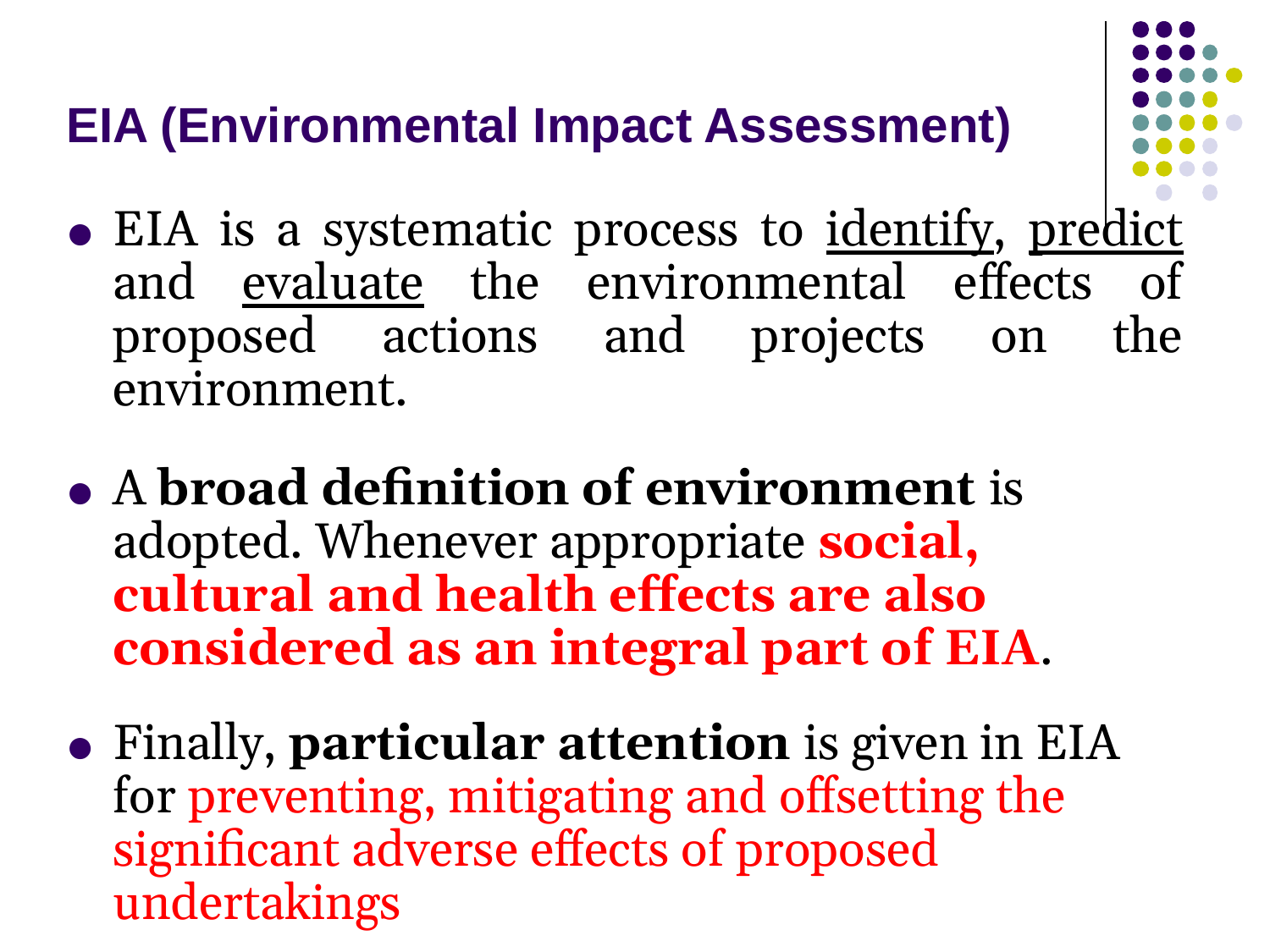

# EIA (Environmental Impact Assessment)
EIA is a systematic process to identify, predict and evaluate the environmental effects of proposed actions and projects on the environment.

A broad definition of environment is adopted. Whenever appropriate social, cultural and health effects are also considered as an integral part of EIA.

Finally, particular attention is given in EIA for preventing, mitigating and offsetting the significant adverse effects of proposed undertakings